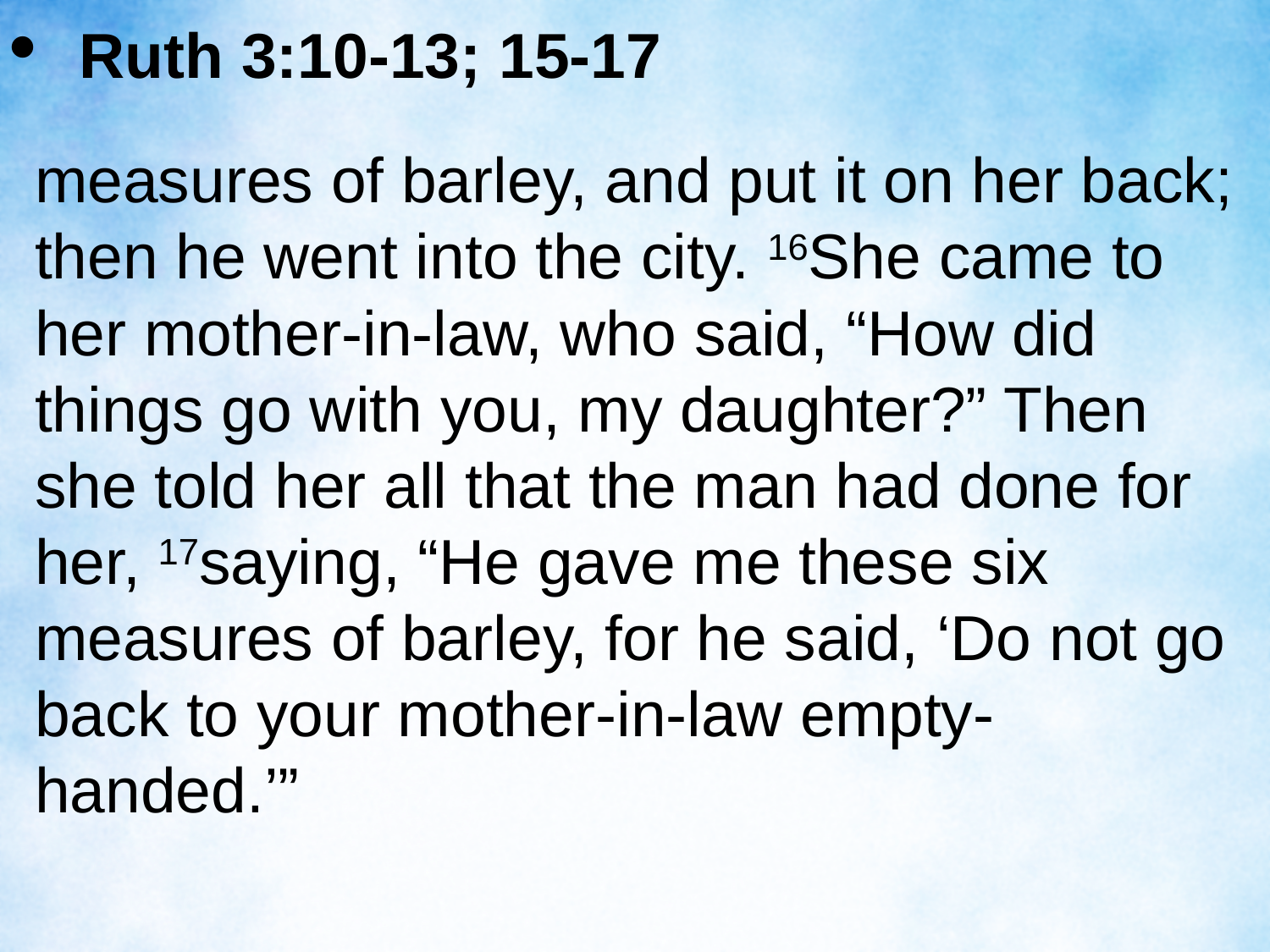

Ruth 3:10-13; 15-17
measures of barley, and put it on her back; then he went into the city. 16She came to her mother-in-law, who said, “How did things go with you, my daughter?” Then she told her all that the man had done for her, 17saying, “He gave me these six measures of barley, for he said, ‘Do not go back to your mother-in-law empty-handed.’”
|  |
| --- |
|  |
| --- |